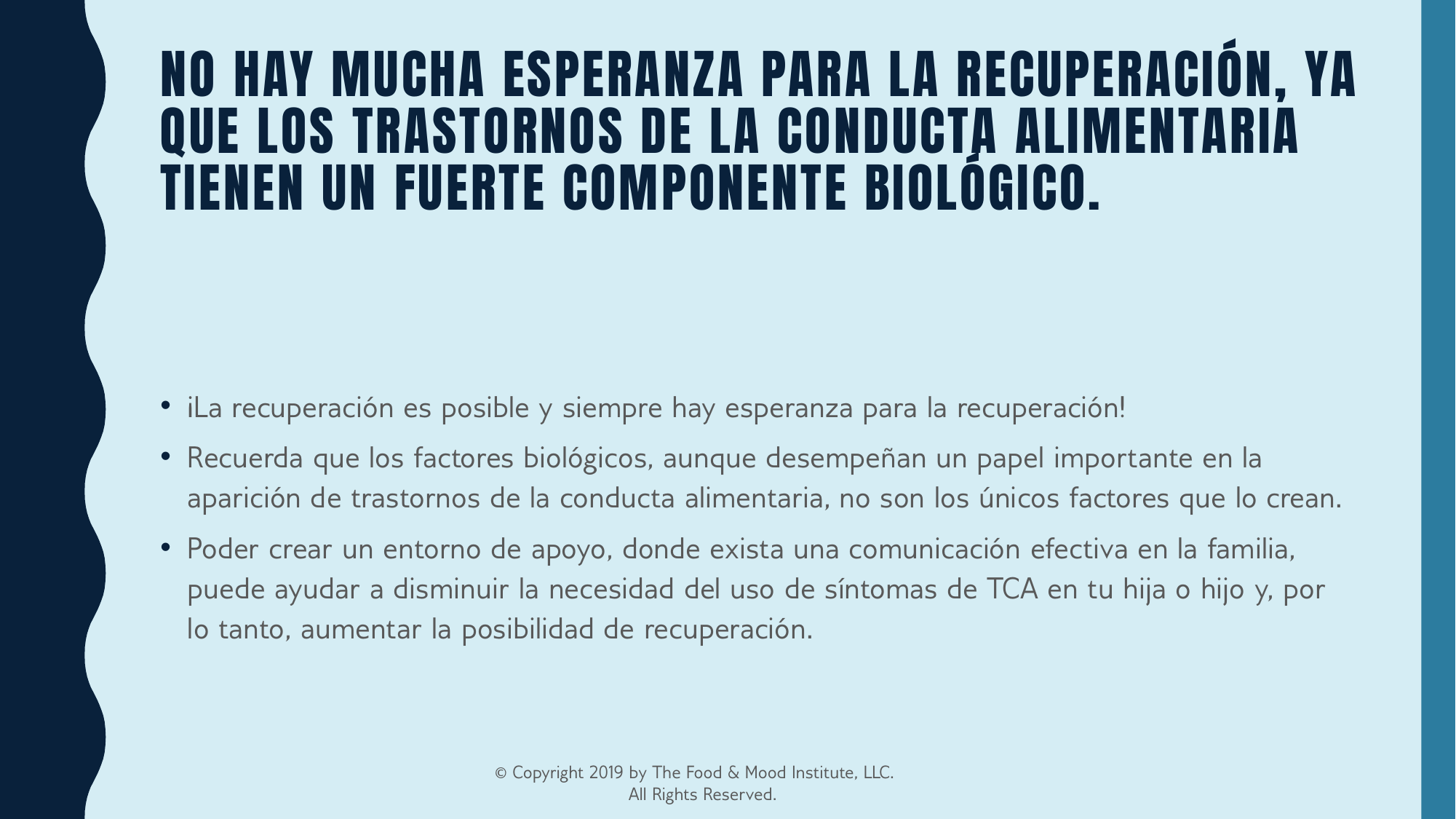

# NO HAY MUCHA ESPERANZA PARA LA RECUPERACIÓN, ya que los trastornos de la conducta alimentaria tienen un fuerte componente biológico.

¡La recuperación es posible y siempre hay esperanza para la recuperación!
Recuerda que los factores biológicos, aunque desempeñan un papel importante en la aparición de trastornos de la conducta alimentaria, no son los únicos factores que lo crean.
Poder crear un entorno de apoyo, donde exista una comunicación efectiva en la familia, puede ayudar a disminuir la necesidad del uso de síntomas de TCA en tu hija o hijo y, por lo tanto, aumentar la posibilidad de recuperación.
© Copyright 2019 by The Food & Mood Institute, LLC.     All Rights Reserved.